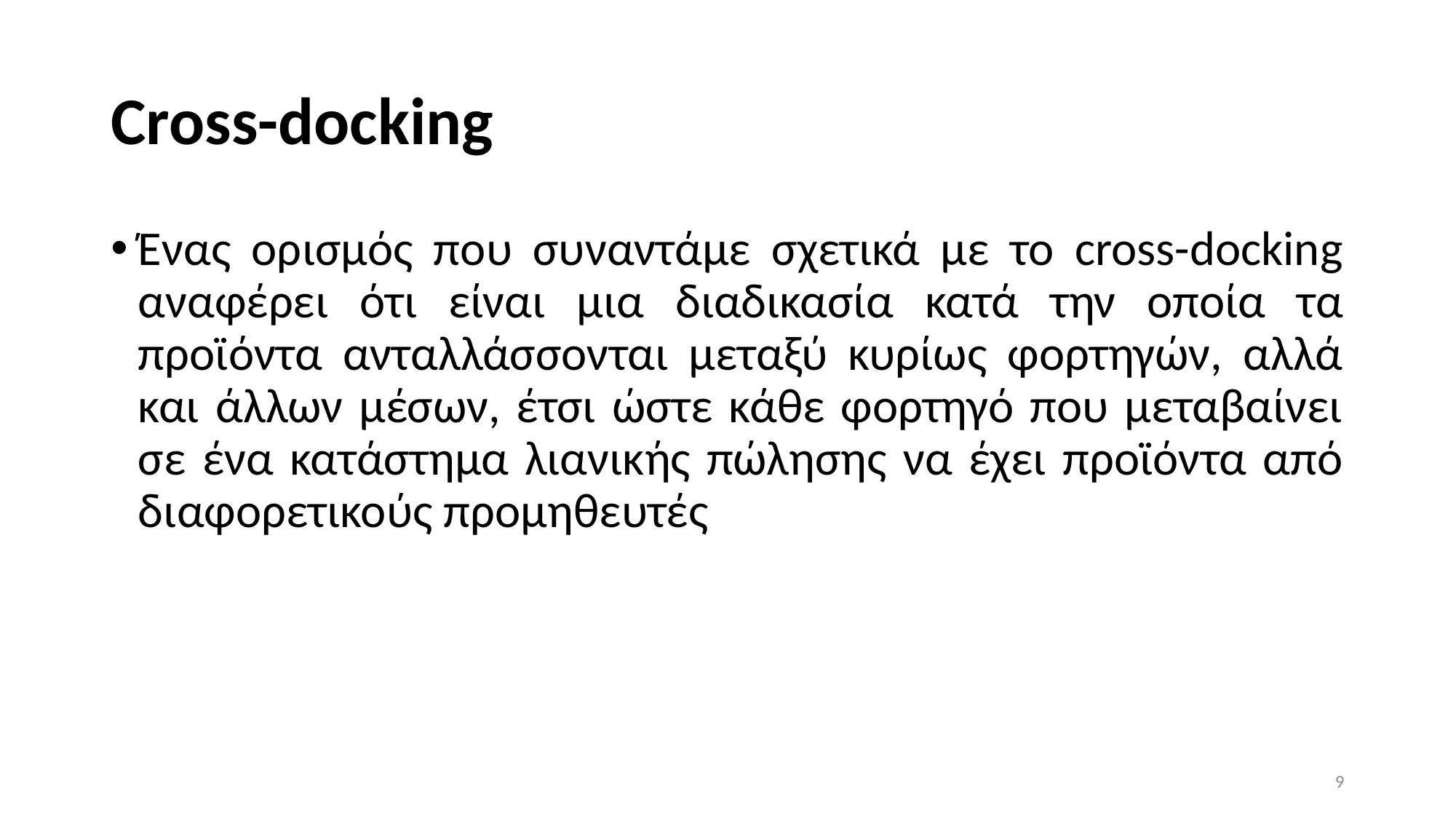

# Cross-docking
Ένας ορισμός που συναντάμε σχετικά με το cross-docking αναφέρει ότι είναι μια διαδικασία κατά την οποία τα προϊόντα ανταλλάσσονται μεταξύ κυρίως φορτηγών, αλλά και άλλων μέσων, έτσι ώστε κάθε φορτηγό που μεταβαίνει σε ένα κατάστημα λιανικής πώλησης να έχει προϊόντα από διαφορετικούς προμηθευτές
9